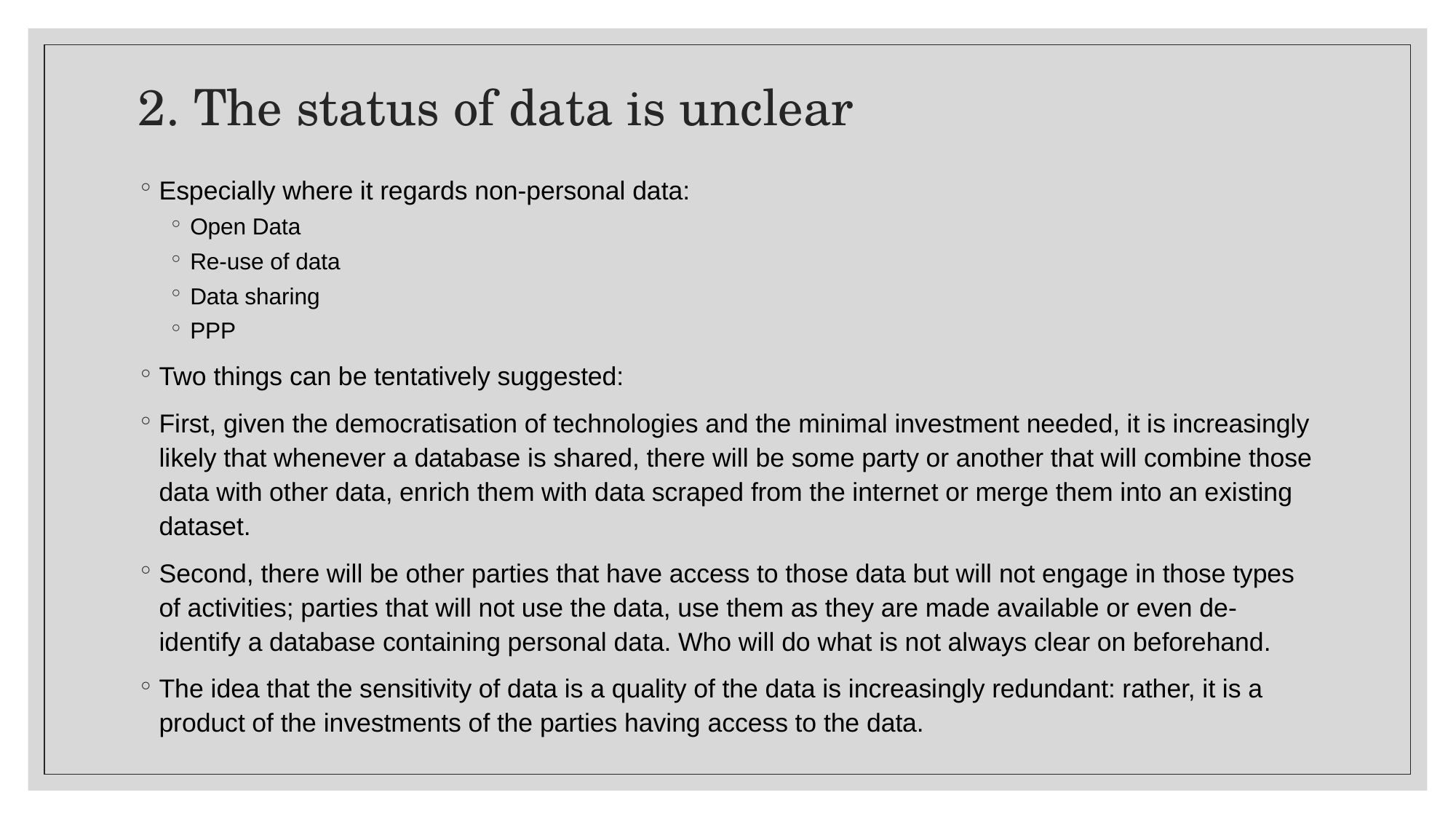

# 2. The status of data is unclear
Especially where it regards non-personal data:
Open Data
Re-use of data
Data sharing
PPP
Two things can be tentatively suggested:
First, given the democratisation of technologies and the minimal investment needed, it is increasingly likely that whenever a database is shared, there will be some party or another that will combine those data with other data, enrich them with data scraped from the internet or merge them into an existing dataset.
Second, there will be other parties that have access to those data but will not engage in those types of activities; parties that will not use the data, use them as they are made available or even de-identify a database containing personal data. Who will do what is not always clear on beforehand.
The idea that the sensitivity of data is a quality of the data is increasingly redundant: rather, it is a product of the investments of the parties having access to the data.